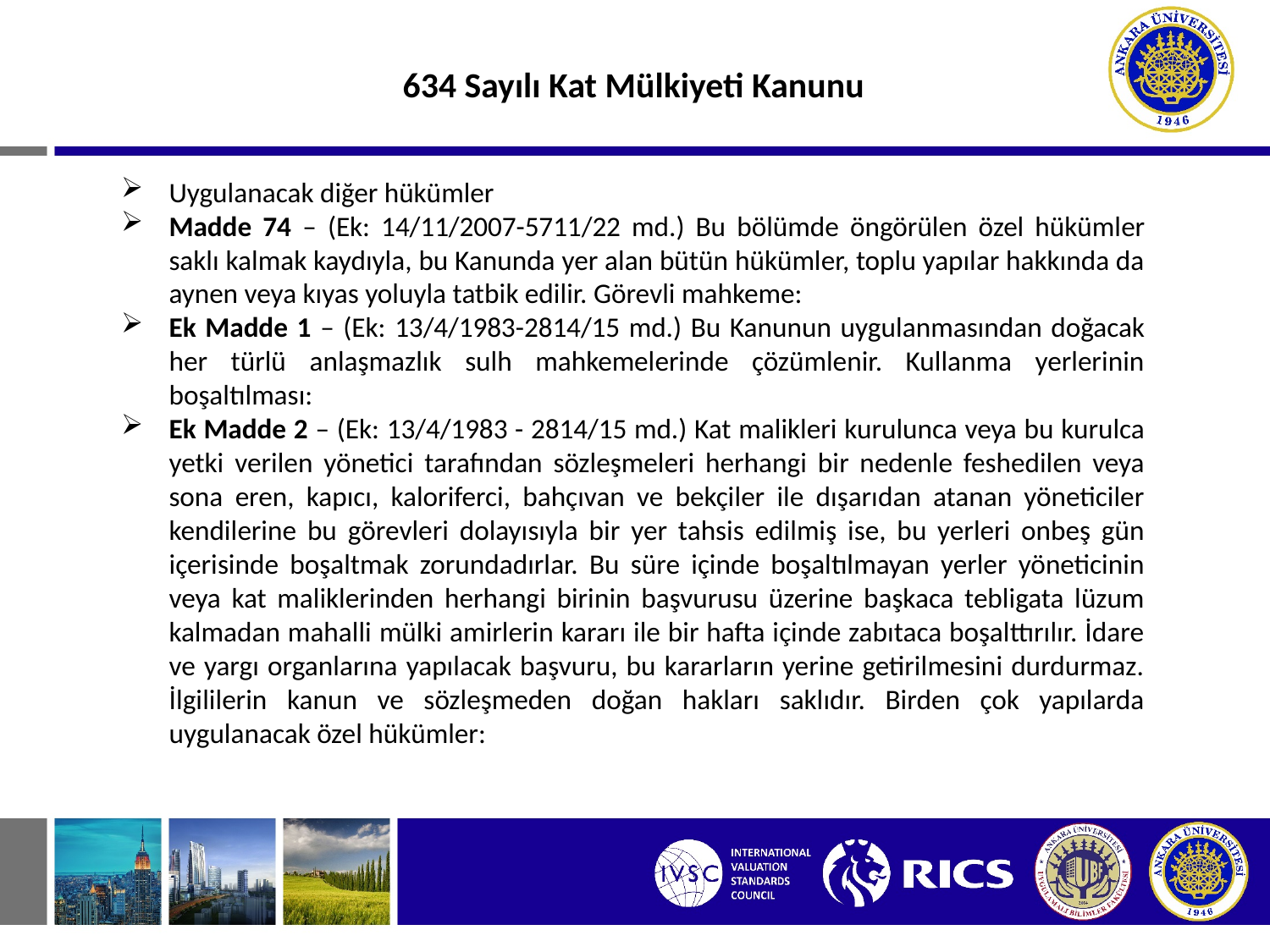

634 Sayılı Kat Mülkiyeti Kanunu

Uygulanacak diğer hükümler
Madde 74 – (Ek: 14/11/2007-5711/22 md.) Bu bölümde öngörülen özel hükümler saklı kalmak kaydıyla, bu Kanunda yer alan bütün hükümler, toplu yapılar hakkında da aynen veya kıyas yoluyla tatbik edilir. Görevli mahkeme:
Ek Madde 1 – (Ek: 13/4/1983-2814/15 md.) Bu Kanunun uygulanmasından doğacak her türlü anlaşmazlık sulh mahkemelerinde çözümlenir. Kullanma yerlerinin boşaltılması:
Ek Madde 2 – (Ek: 13/4/1983 - 2814/15 md.) Kat malikleri kurulunca veya bu kurulca yetki verilen yönetici tarafından sözleşmeleri herhangi bir nedenle feshedilen veya sona eren, kapıcı, kaloriferci, bahçıvan ve bekçiler ile dışarıdan atanan yöneticiler kendilerine bu görevleri dolayısıyla bir yer tahsis edilmiş ise, bu yerleri onbeş gün içerisinde boşaltmak zorundadırlar. Bu süre içinde boşaltılmayan yerler yöneticinin veya kat maliklerinden herhangi birinin başvurusu üzerine başkaca tebligata lüzum kalmadan mahalli mülki amirlerin kararı ile bir hafta içinde zabıtaca boşalttırılır. İdare ve yargı organlarına yapılacak başvuru, bu kararların yerine getirilmesini durdurmaz. İlgililerin kanun ve sözleşmeden doğan hakları saklıdır. Birden çok yapılarda uygulanacak özel hükümler: